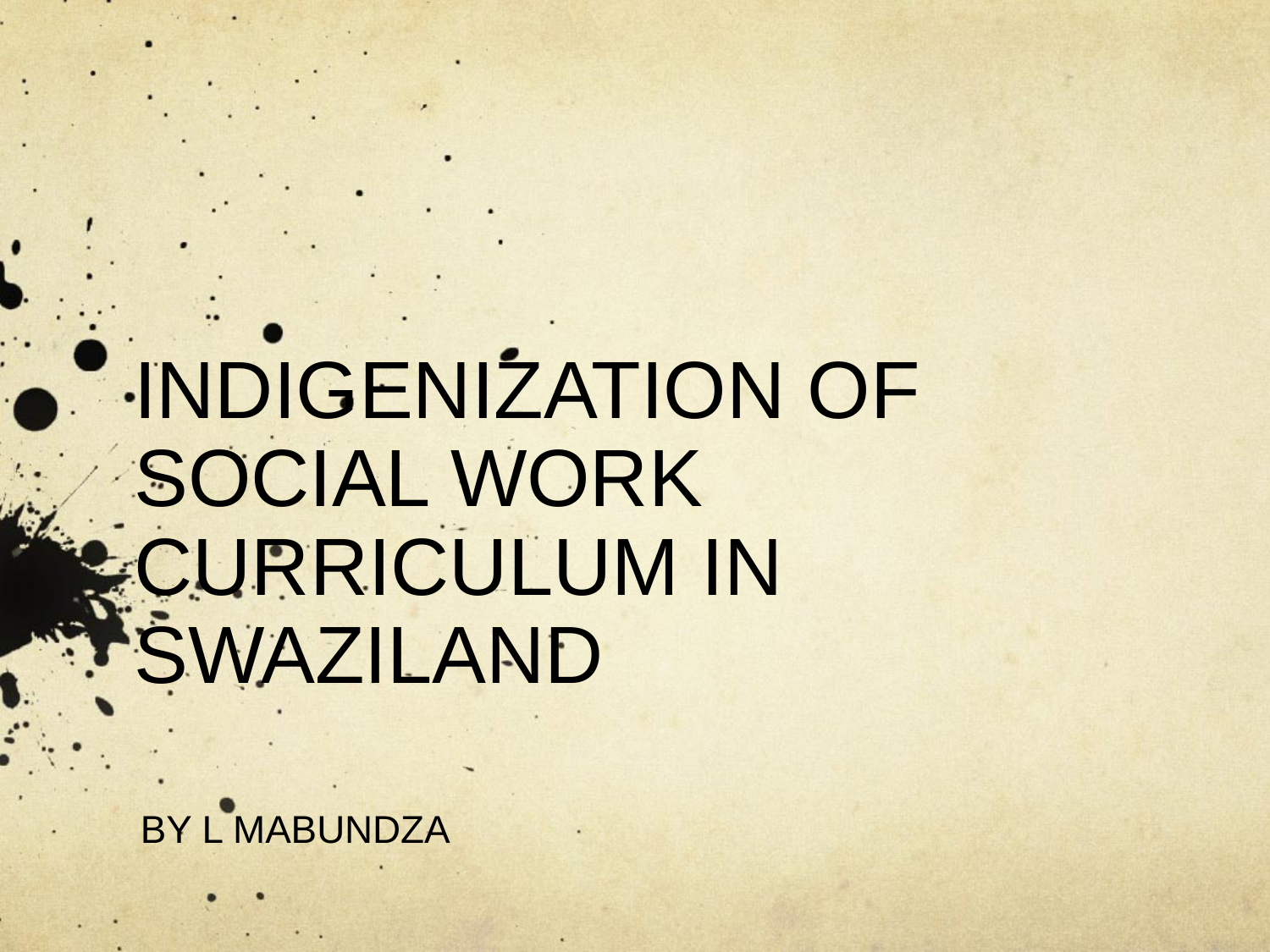

# INDIGENIZATION OF SOCIAL WORK CURRICULUM IN SWAZILAND
BY L MABUNDZA